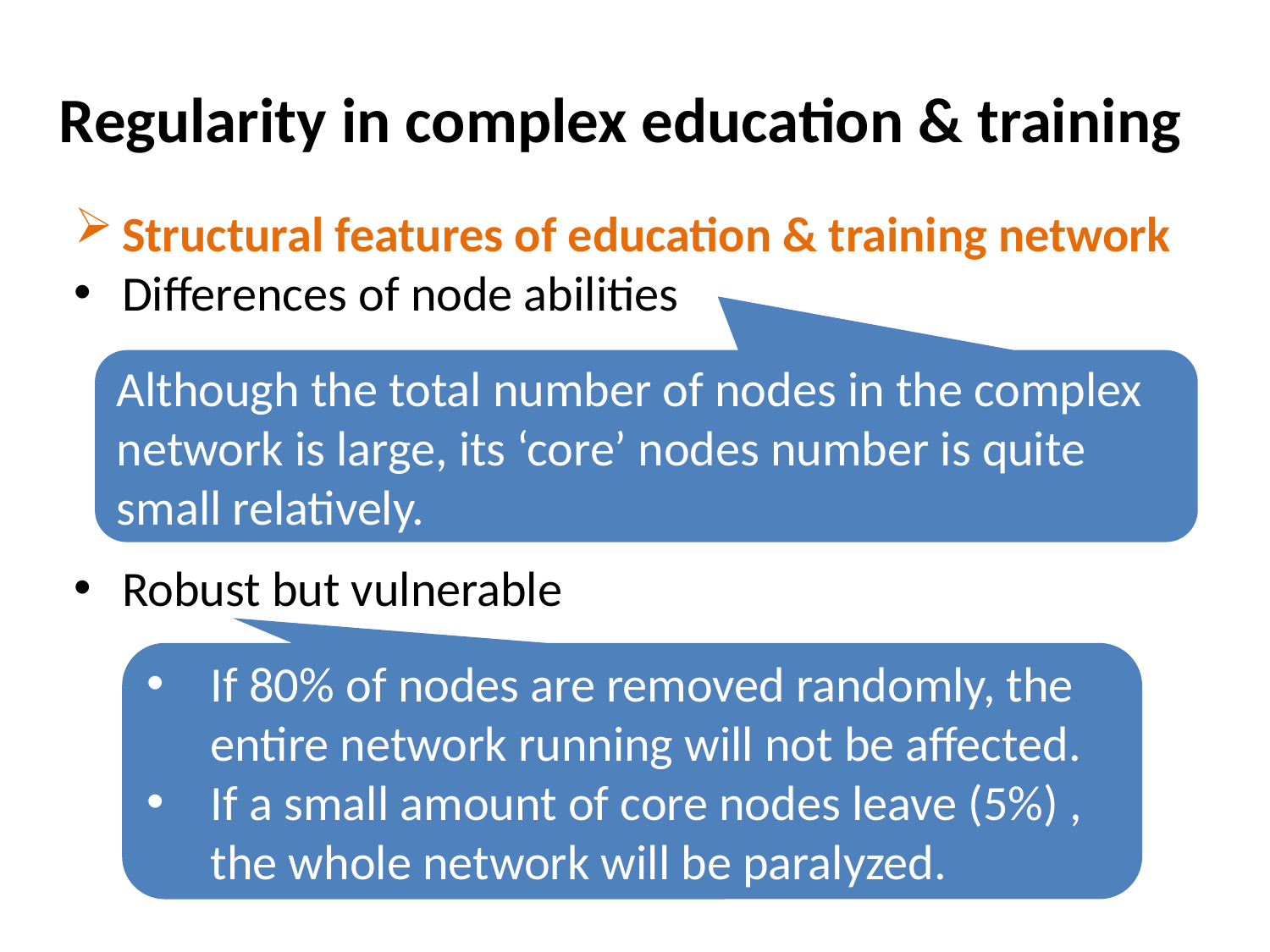

# Regularity in complex education & training
Structural features of education & training network
Differences of node abilities

Robust but vulnerable
Although the total number of nodes in the complex network is large, its ‘core’ nodes number is quite small relatively.
If 80% of nodes are removed randomly, the entire network running will not be affected.
If a small amount of core nodes leave (5%) , the whole network will be paralyzed.